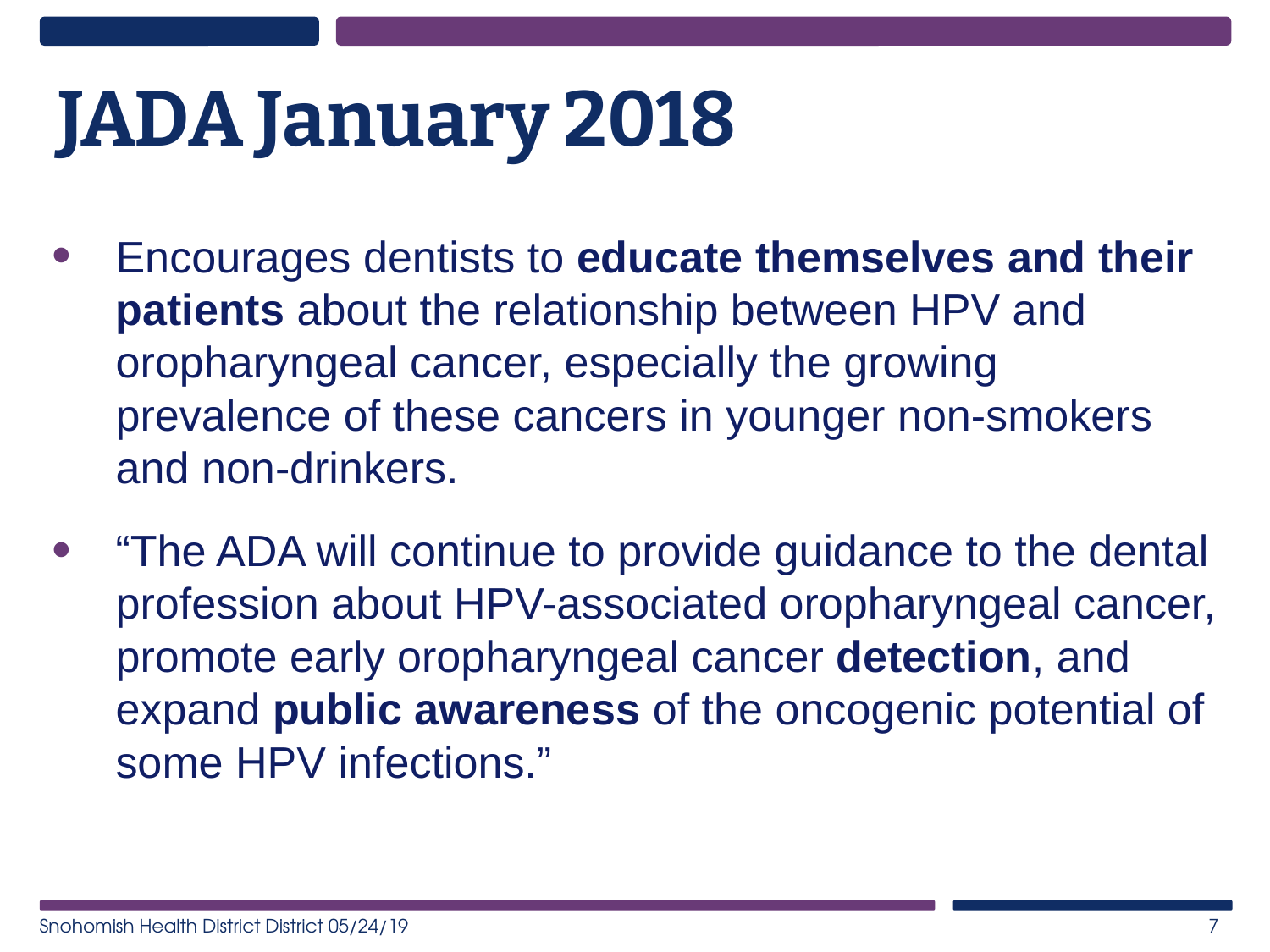

# JADA January 2018
Encourages dentists to educate themselves and their patients about the relationship between HPV and oropharyngeal cancer, especially the growing prevalence of these cancers in younger non-smokers and non-drinkers.
“The ADA will continue to provide guidance to the dental profession about HPV-associated oropharyngeal cancer, promote early oropharyngeal cancer detection, and expand public awareness of the oncogenic potential of some HPV infections.”

Snohomish Health District District 05/24/19
7